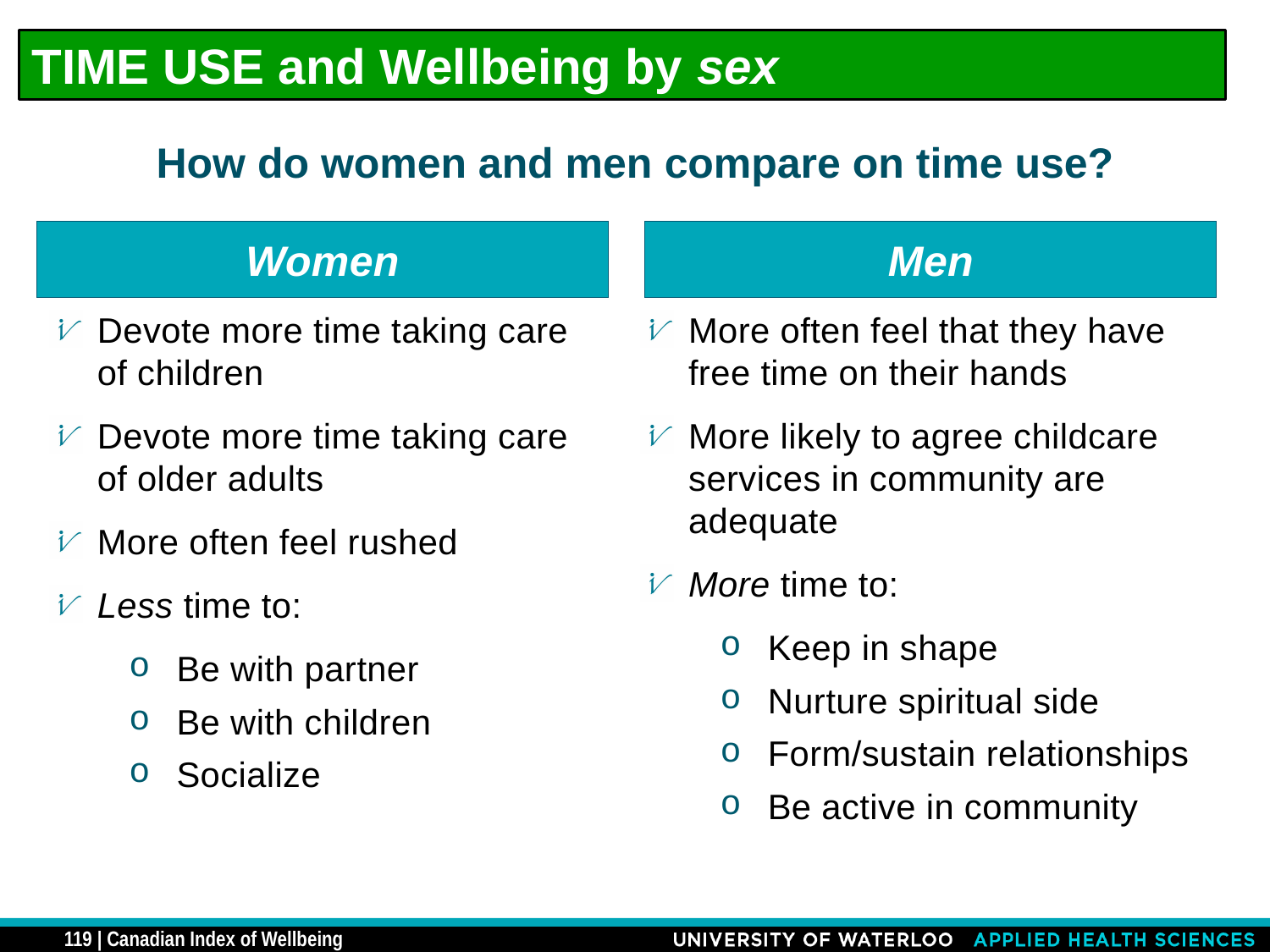

TIME USE and Wellbeing by sex
# How do women and men compare on time use?
Women
Men
Devote more time taking care of children
Devote more time taking care of older adults
More often feel rushed
Less time to:
Be with partner
Be with children
Socialize

More often feel that they have free time on their hands
More likely to agree childcare services in community are adequate
More time to:
Keep in shape
Nurture spiritual side
Form/sustain relationships
Be active in community